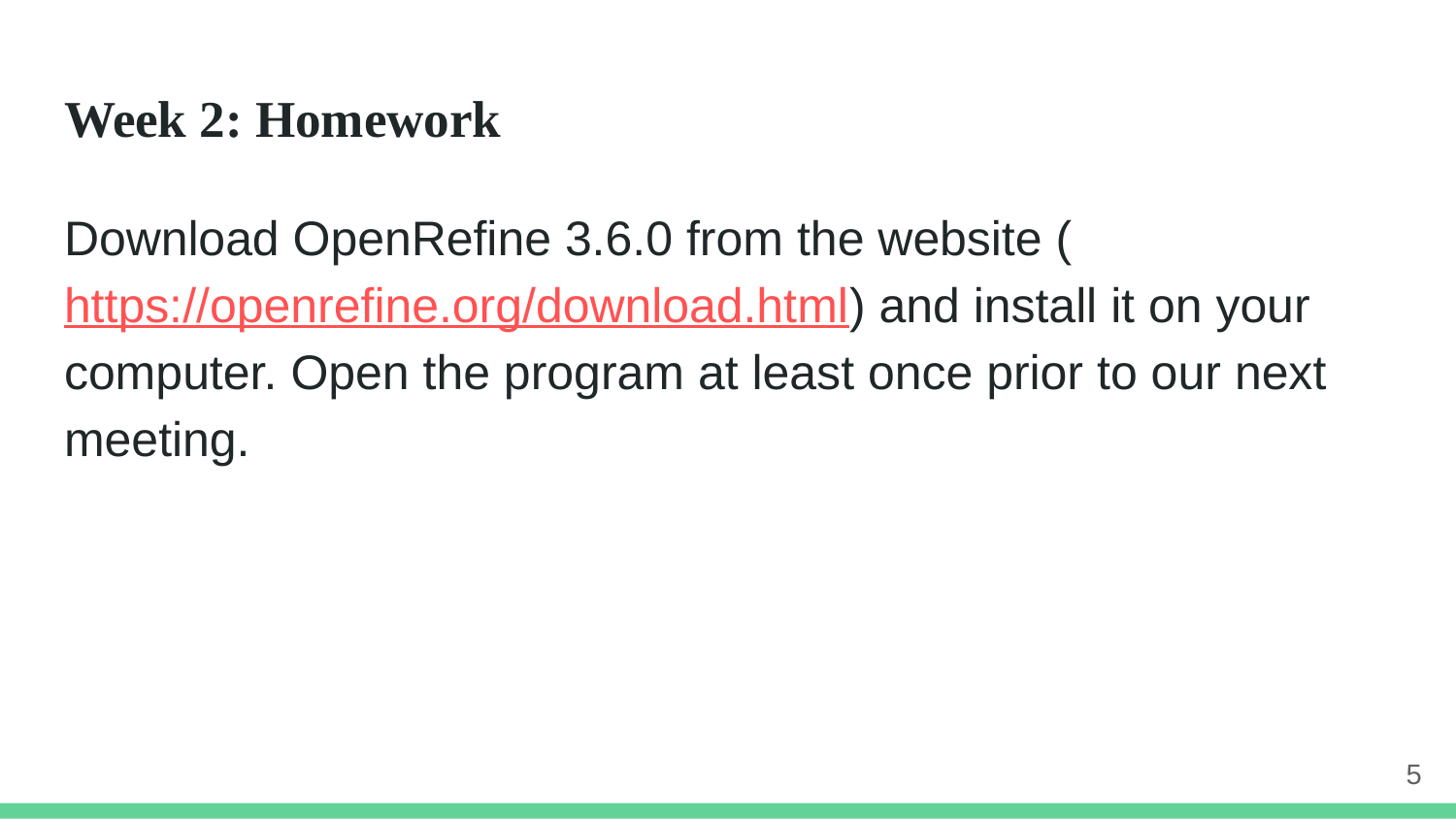

# Week 2: Homework
Download OpenRefine 3.6.0 from the website (https://openrefine.org/download.html) and install it on your computer. Open the program at least once prior to our next meeting.
5